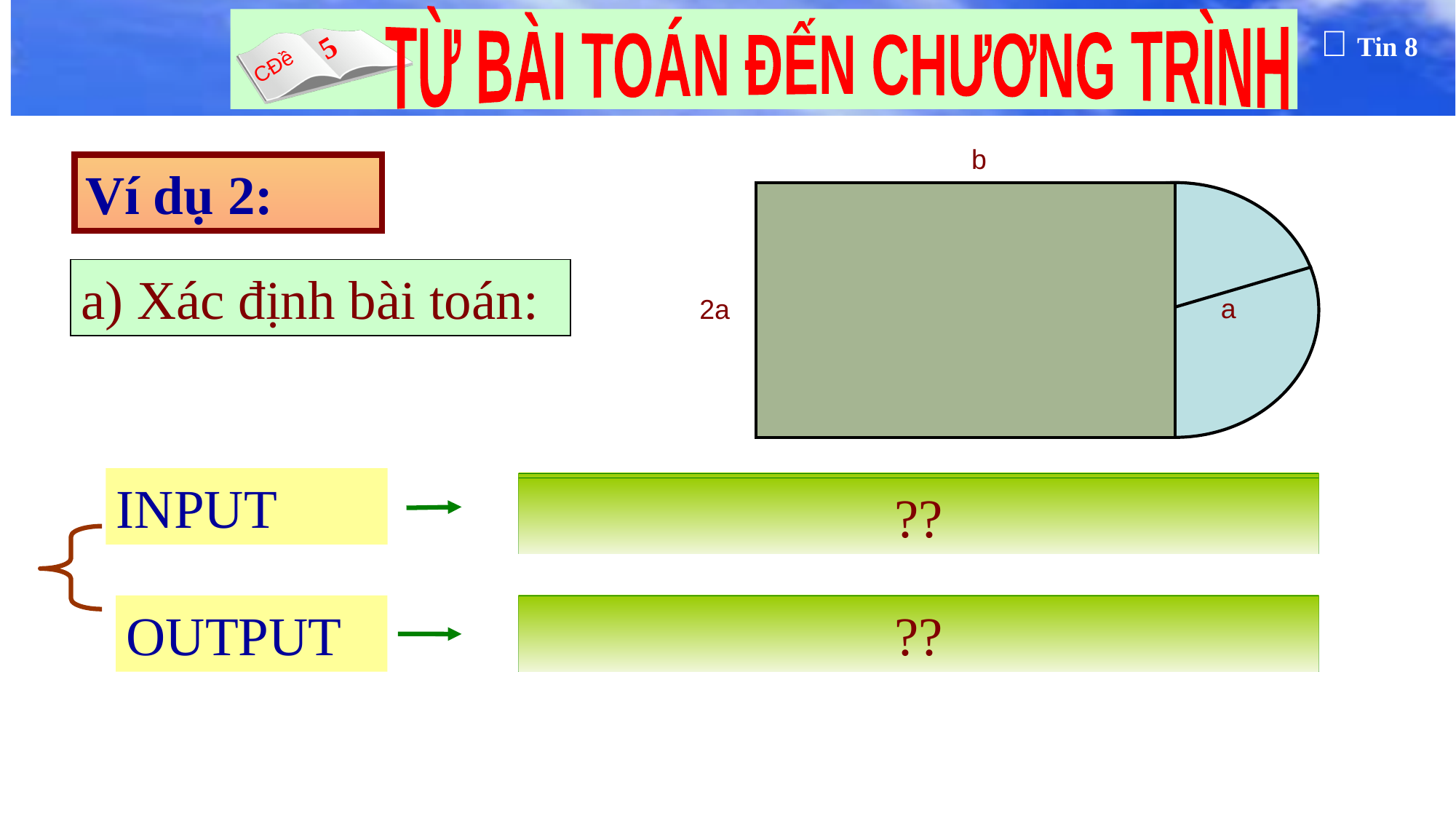

b

a
2a
Ví dụ 2:
a) Xác định bài toán:
INPUT
Các hệ số a và b
??

OUTPUT
Diện tích S của hình A
??